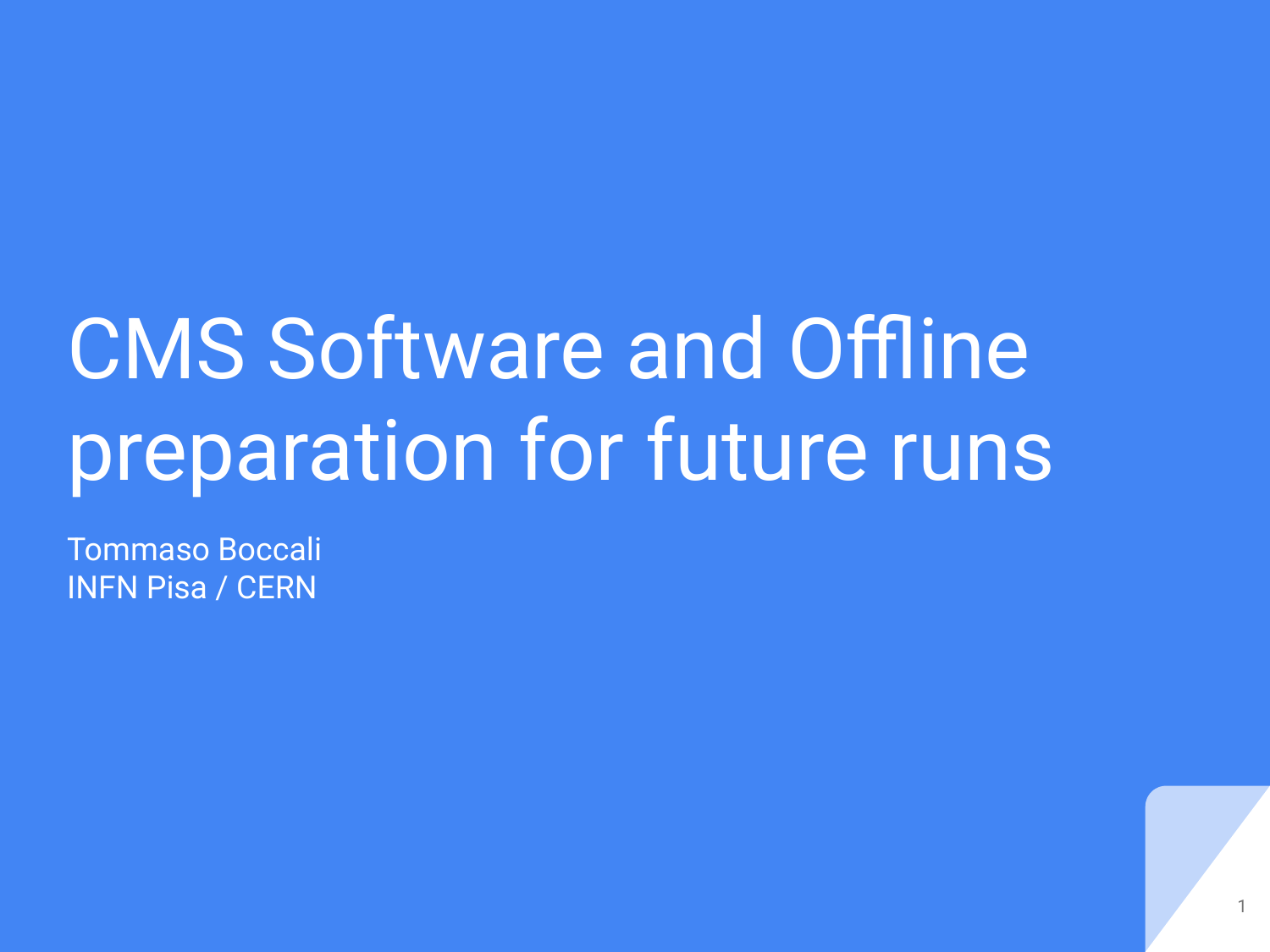

# CMS Software and Offline preparation for future runs
Tommaso Boccali
INFN Pisa / CERN
1